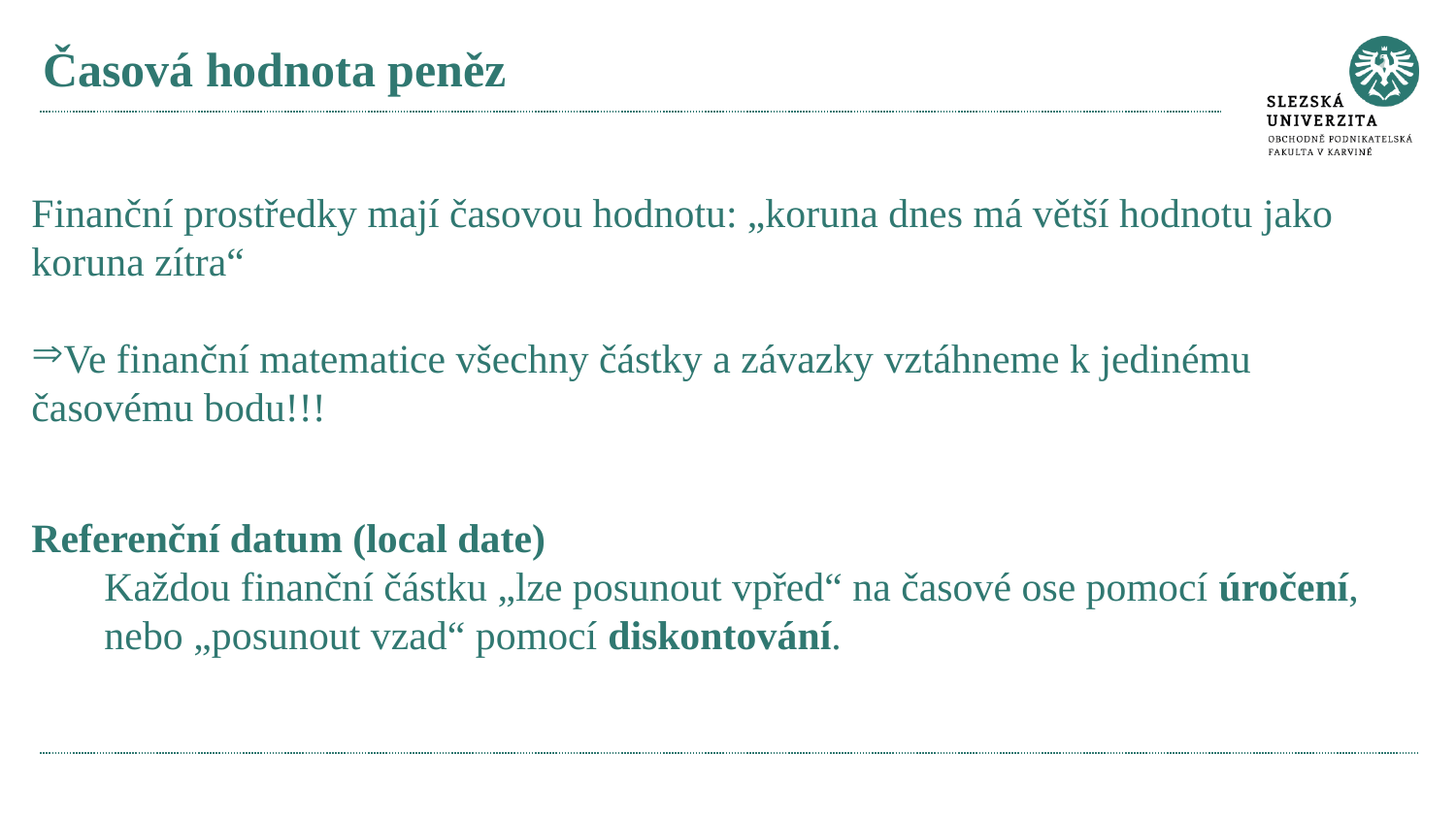

# Časová hodnota peněz
Finanční prostředky mají časovou hodnotu: „koruna dnes má větší hodnotu jako koruna zítra“

Ve finanční matematice všechny částky a závazky vztáhneme k jedinému časovému bodu!!!

Referenční datum (local date)
Každou finanční částku „lze posunout vpřed“ na časové ose pomocí úročení, nebo „posunout vzad“ pomocí diskontování.